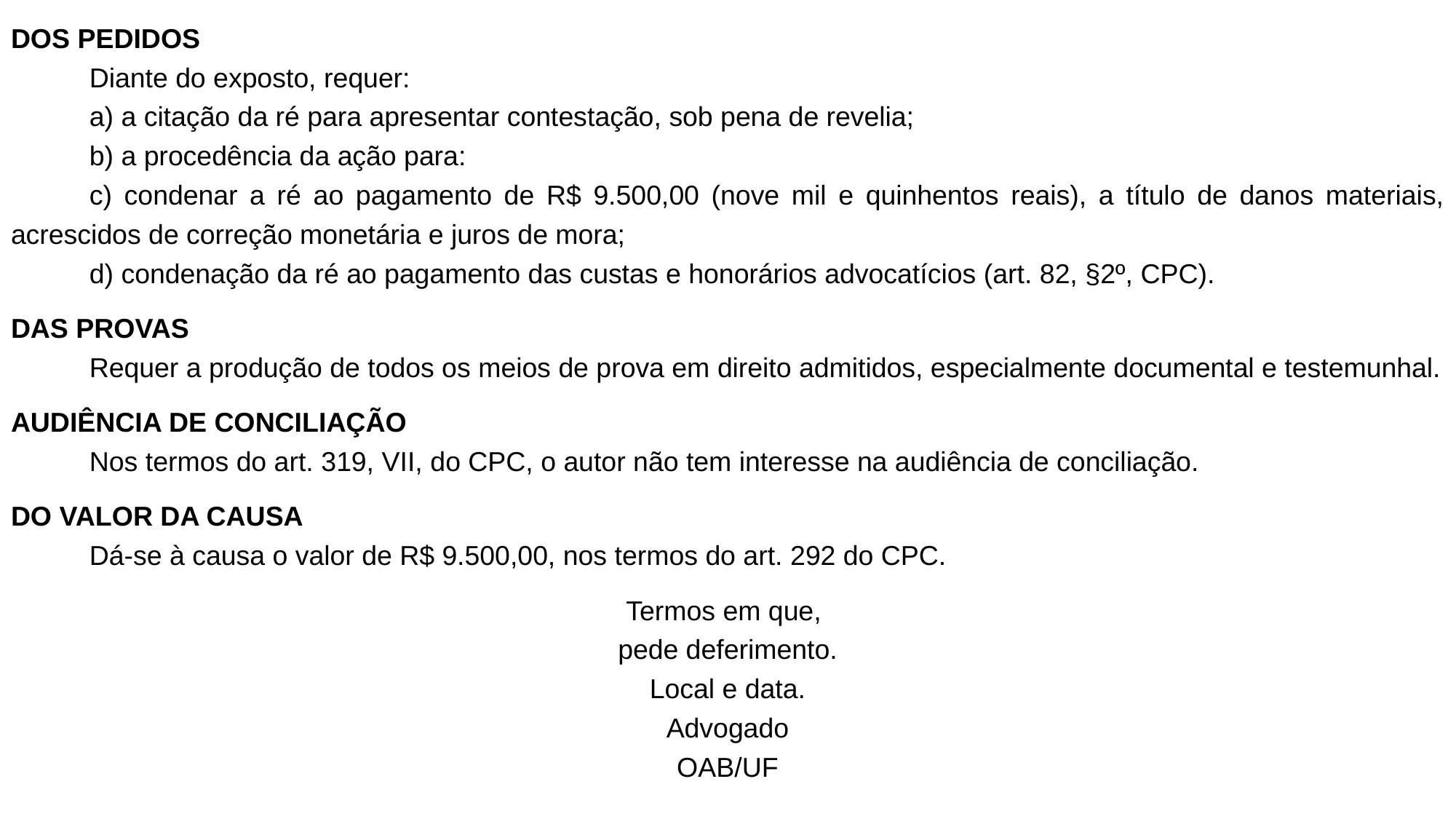

DOS PEDIDOS
	Diante do exposto, requer:
	a) a citação da ré para apresentar contestação, sob pena de revelia;
	b) a procedência da ação para:
	c) condenar a ré ao pagamento de R$ 9.500,00 (nove mil e quinhentos reais), a título de danos materiais, acrescidos de correção monetária e juros de mora;
	d) condenação da ré ao pagamento das custas e honorários advocatícios (art. 82, §2º, CPC).

DAS PROVAS
	Requer a produção de todos os meios de prova em direito admitidos, especialmente documental e testemunhal.

AUDIÊNCIA DE CONCILIAÇÃO
	Nos termos do art. 319, VII, do CPC, o autor não tem interesse na audiência de conciliação.

DO VALOR DA CAUSA
	Dá-se à causa o valor de R$ 9.500,00, nos termos do art. 292 do CPC.

Termos em que,
pede deferimento.
Local e data.
Advogado
OAB/UF